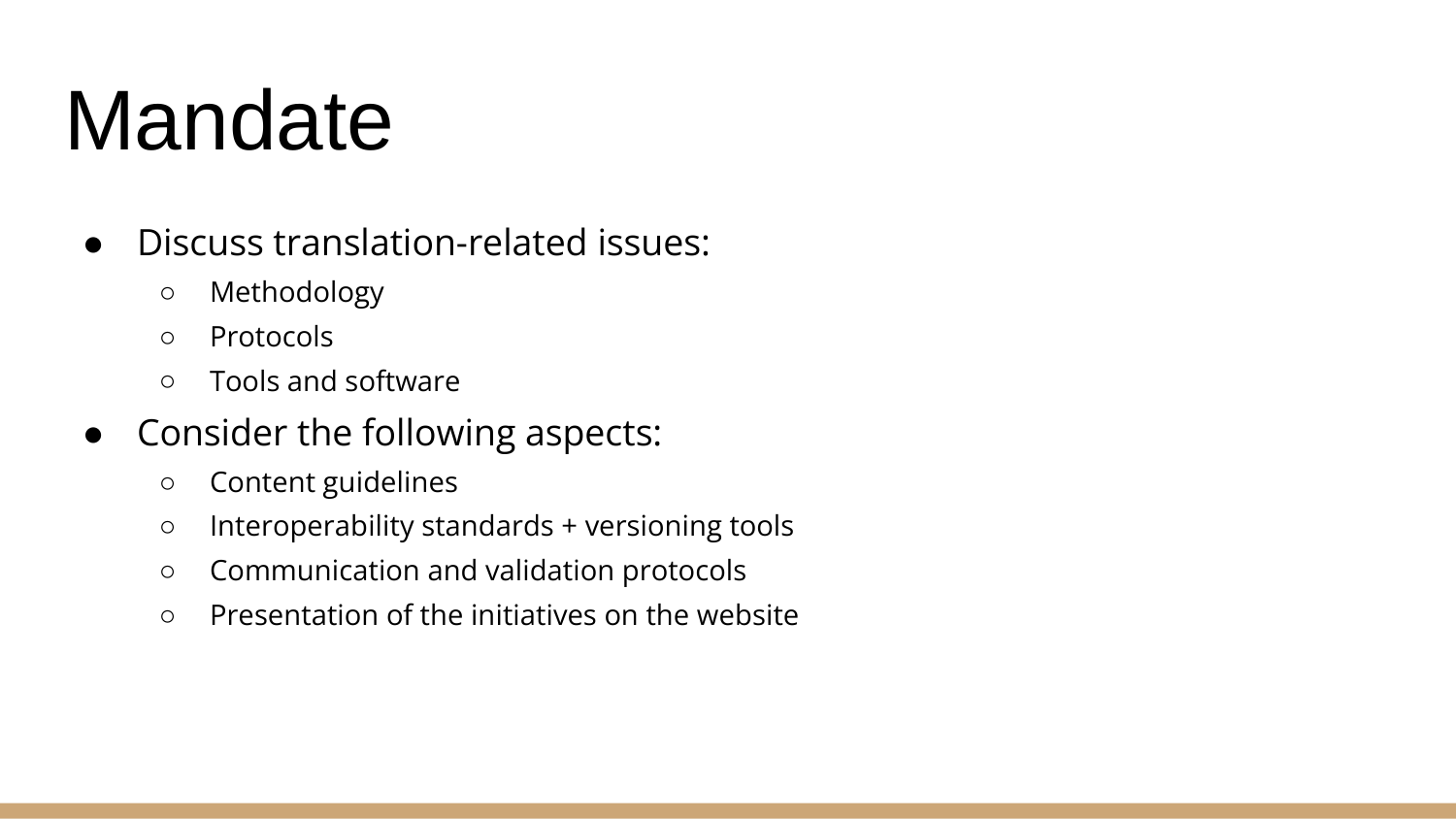

# Mandate
Discuss translation-related issues:
Methodology
Protocols
Tools and software
Consider the following aspects:
Content guidelines
Interoperability standards + versioning tools
Communication and validation protocols
Presentation of the initiatives on the website